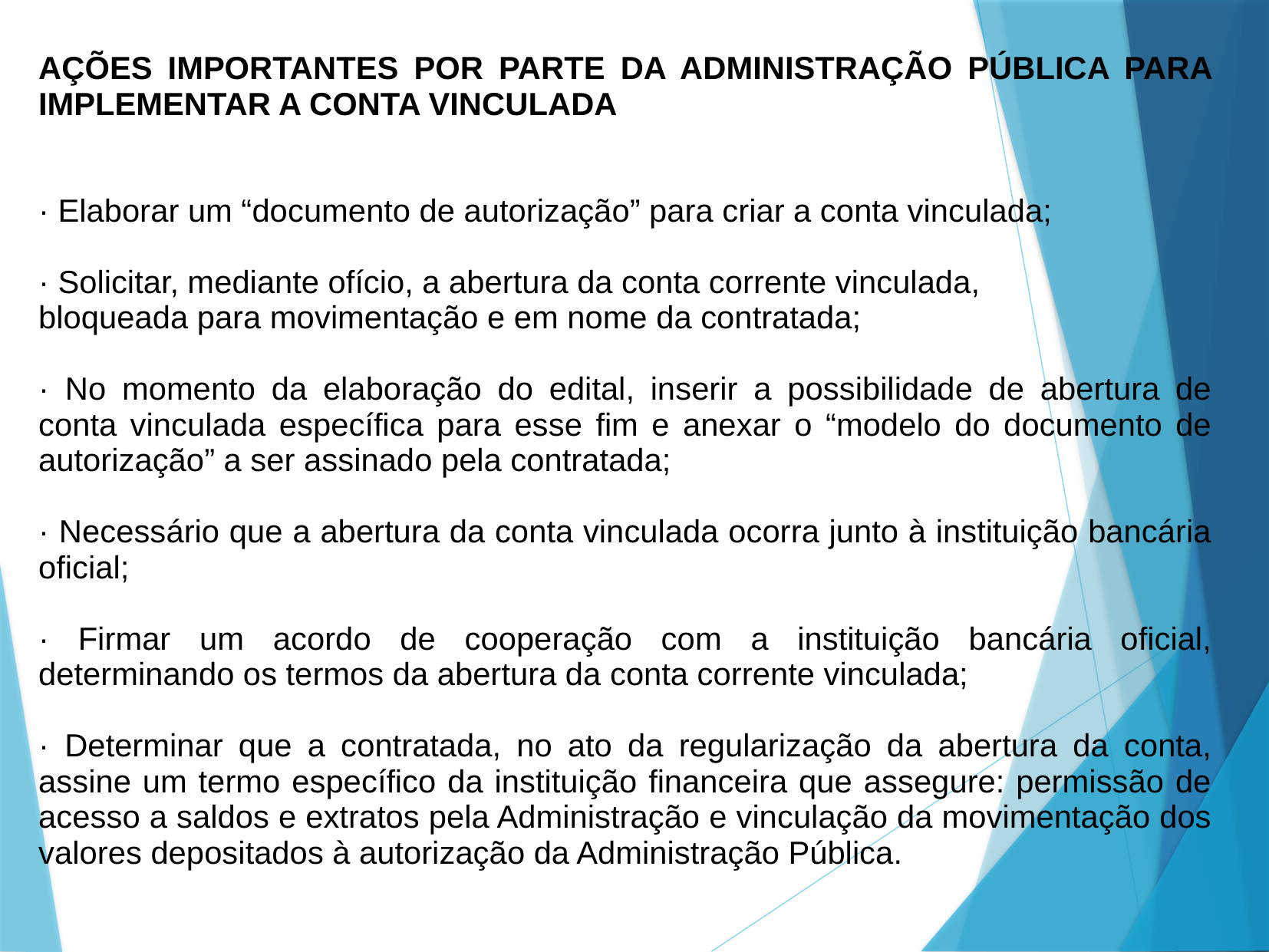

AÇÕES IMPORTANTES POR PARTE DA ADMINISTRAÇÃO PÚBLICA PARA IMPLEMENTAR A CONTA VINCULADA

· Elaborar um “documento de autorização” para criar a conta vinculada;

· Solicitar, mediante ofício, a abertura da conta corrente vinculada,
bloqueada para movimentação e em nome da contratada;

· No momento da elaboração do edital, inserir a possibilidade de abertura de conta vinculada específica para esse fim e anexar o “modelo do documento de autorização” a ser assinado pela contratada;

· Necessário que a abertura da conta vinculada ocorra junto à instituição bancária oficial;

· Firmar um acordo de cooperação com a instituição bancária oficial, determinando os termos da abertura da conta corrente vinculada;

· Determinar que a contratada, no ato da regularização da abertura da conta, assine um termo específico da instituição financeira que assegure: permissão de acesso a saldos e extratos pela Administração e vinculação da movimentação dos valores depositados à autorização da Administração Pública.